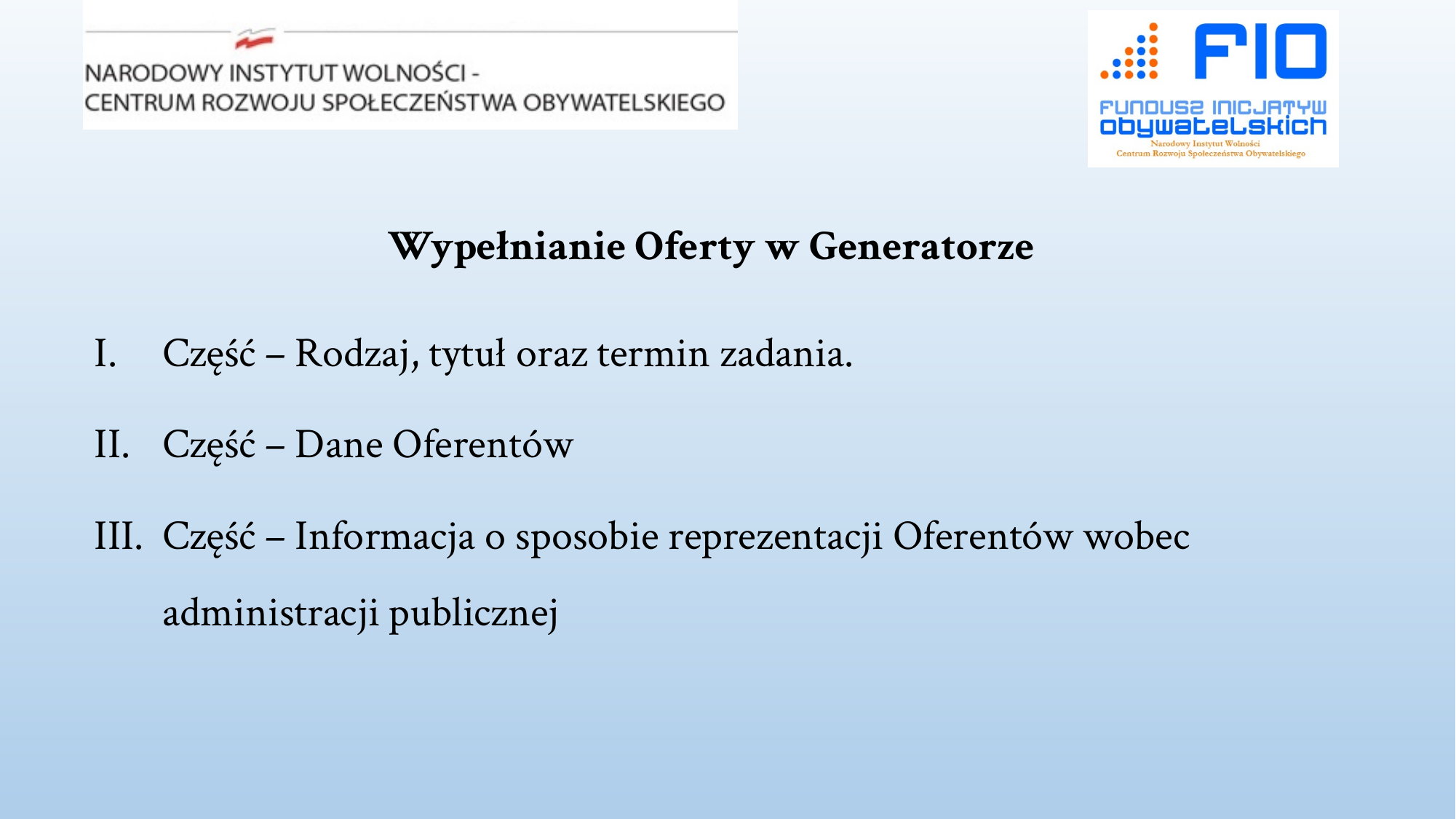

# Wypełnianie Oferty w Generatorze
Część – Rodzaj, tytuł oraz termin zadania.
Część – Dane Oferentów
Część – Informacja o sposobie reprezentacji Oferentów wobec administracji publicznej